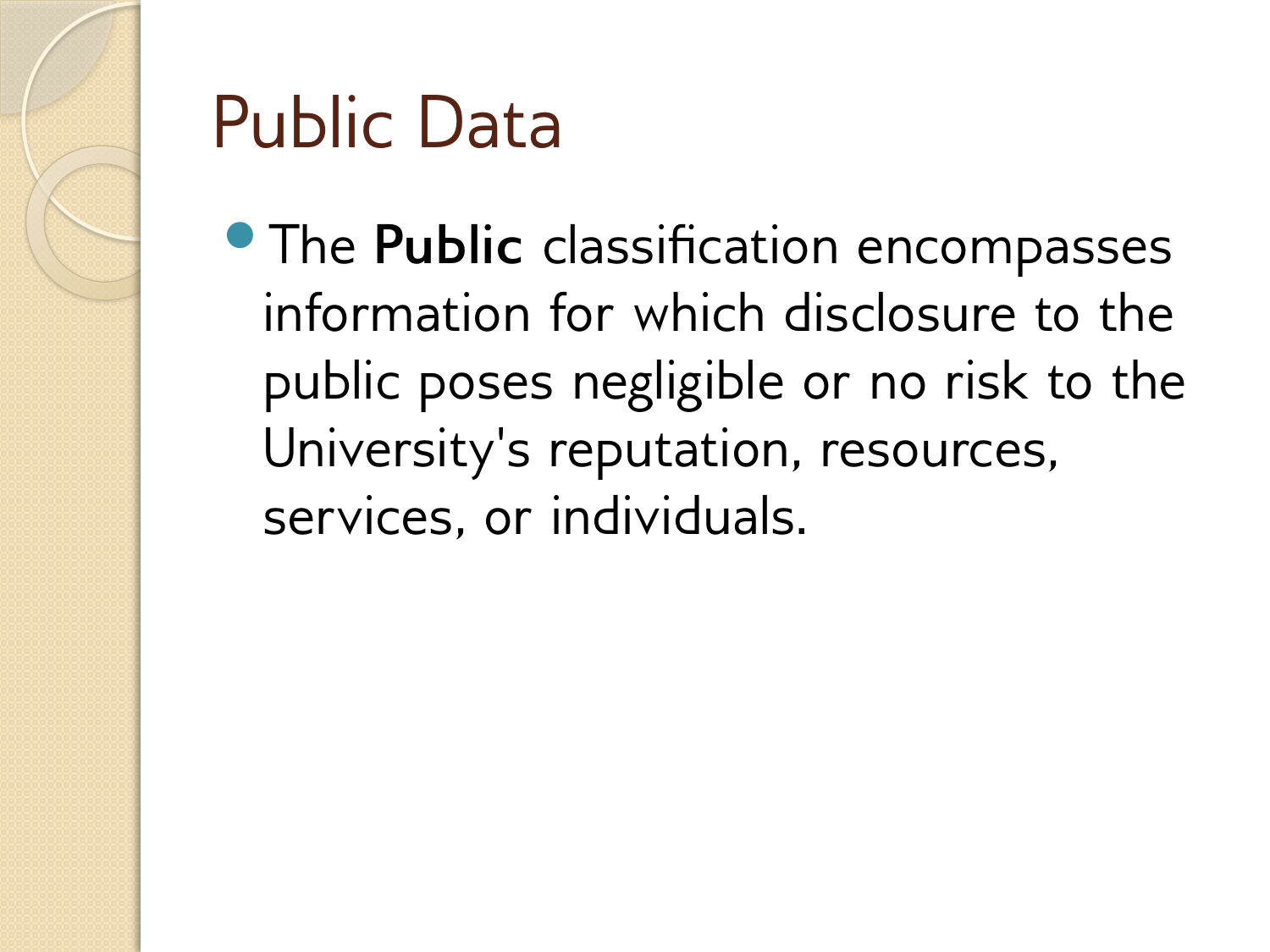

# Public Data
The Public classification encompasses information for which disclosure to the public poses negligible or no risk to the University's reputation, resources, services, or individuals.